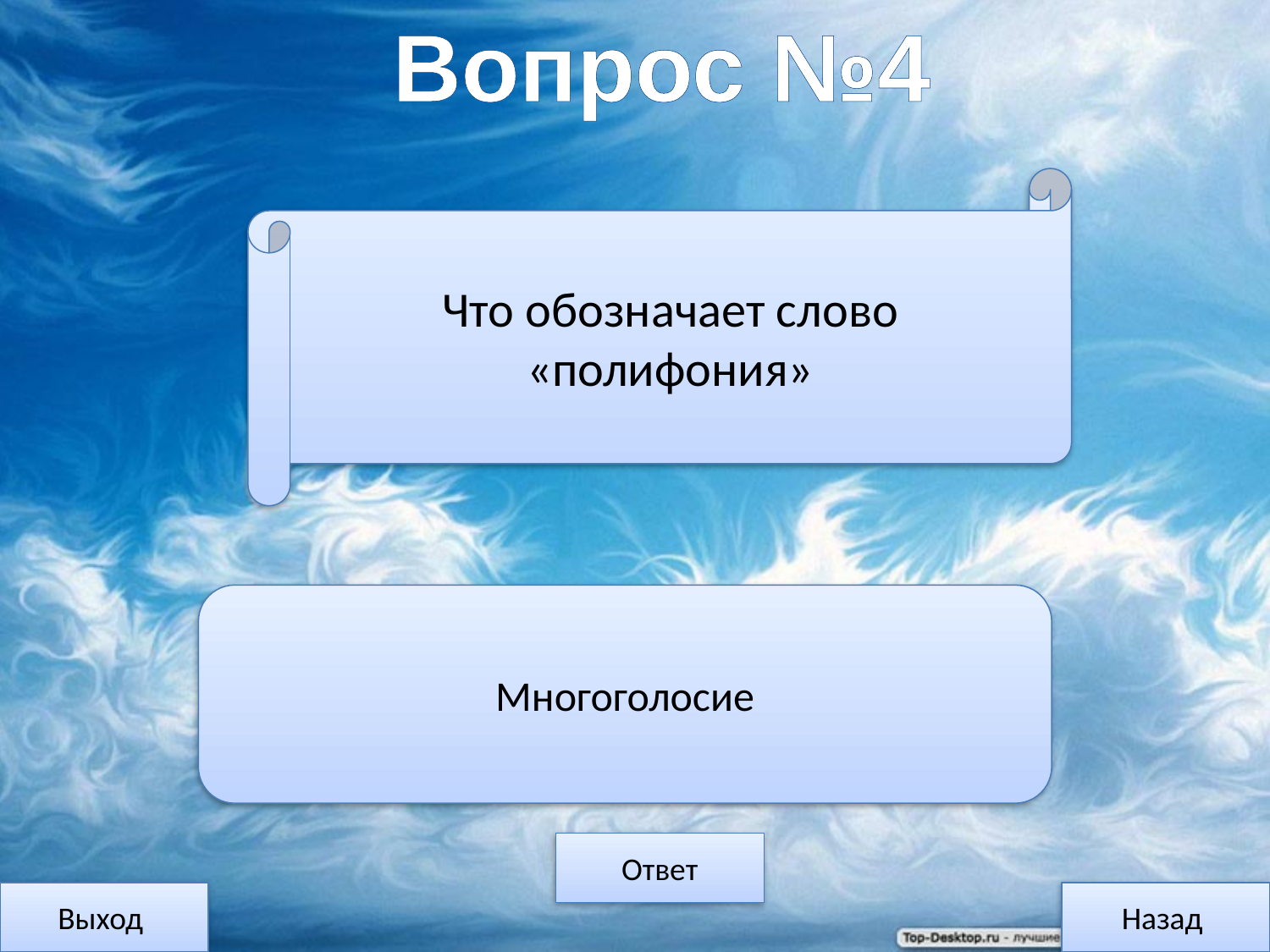

Вопрос №4
Что обозначает слово «полифония»
Многоголосие
Ответ
Выход
Назад